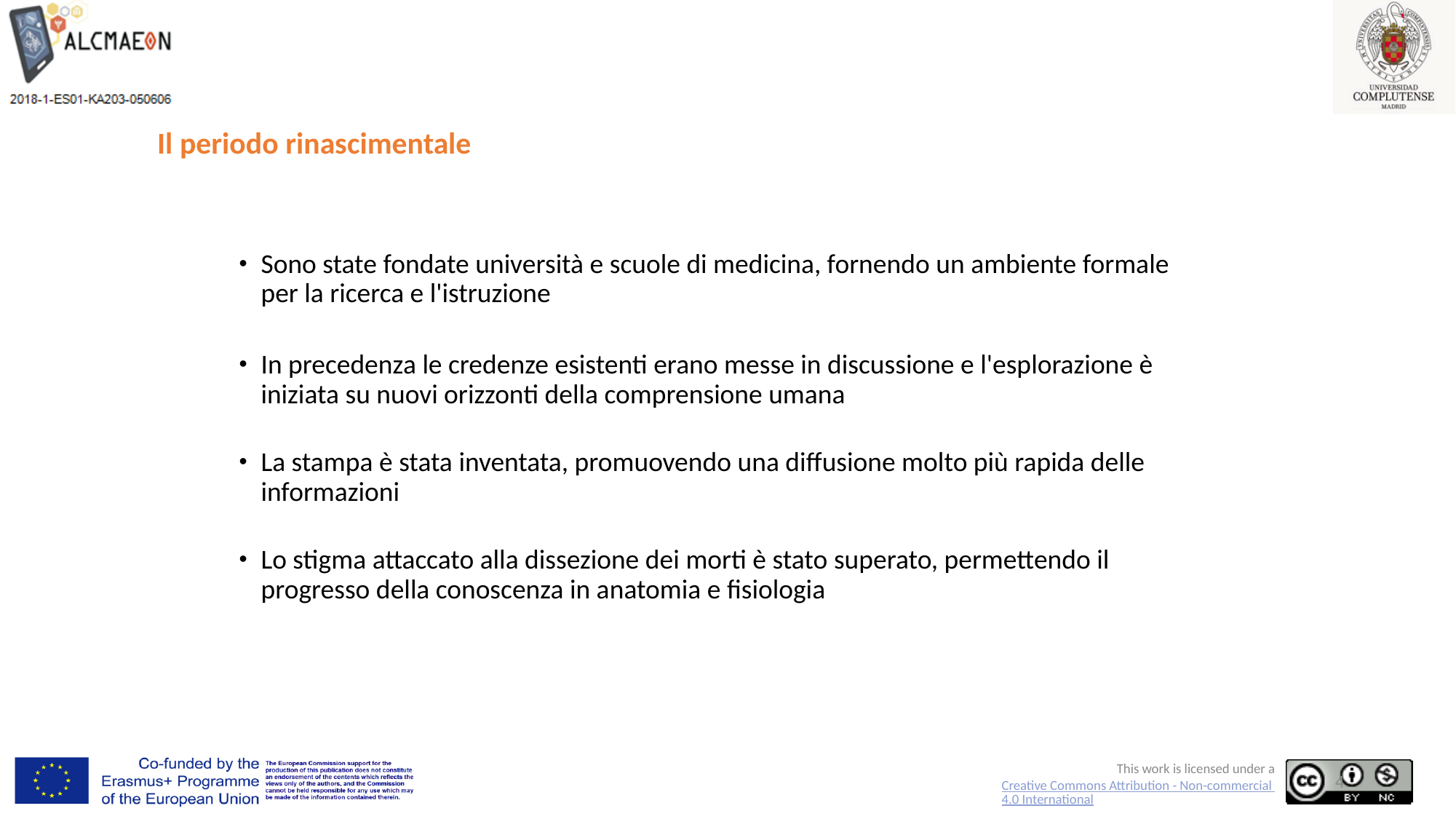

Il periodo rinascimentale

Sono state fondate università e scuole di medicina, fornendo un ambiente formale per la ricerca e l'istruzione
In precedenza le credenze esistenti erano messe in discussione e l'esplorazione è iniziata su nuovi orizzonti della comprensione umana
La stampa è stata inventata, promuovendo una diffusione molto più rapida delle informazioni
Lo stigma attaccato alla dissezione dei morti è stato superato, permettendo il progresso della conoscenza in anatomia e fisiologia
4